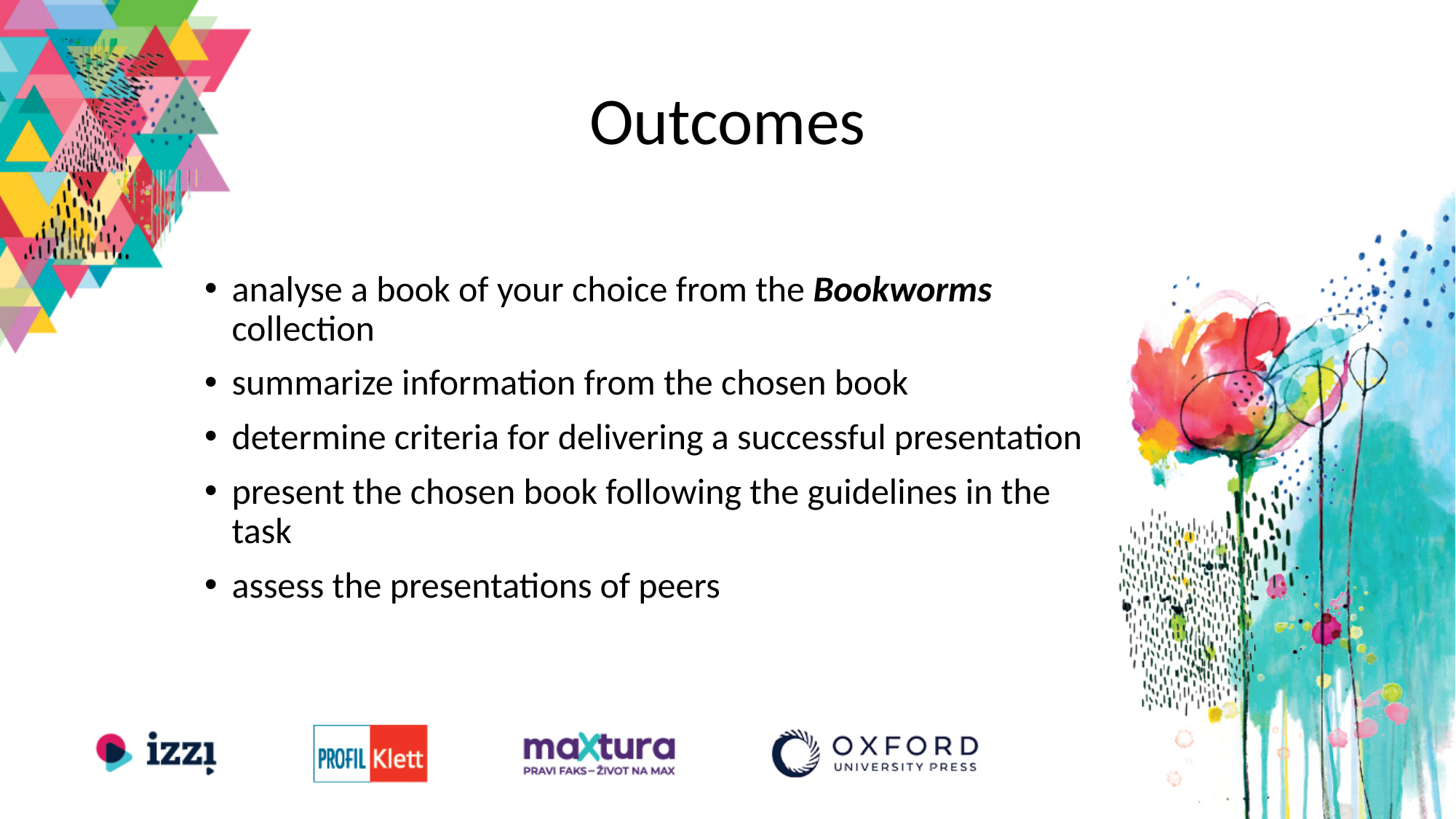

# Outcomes
analyse a book of your choice from the Bookworms collection
summarize information from the chosen book
determine criteria for delivering a successful presentation
present the chosen book following the guidelines in the task
assess the presentations of peers